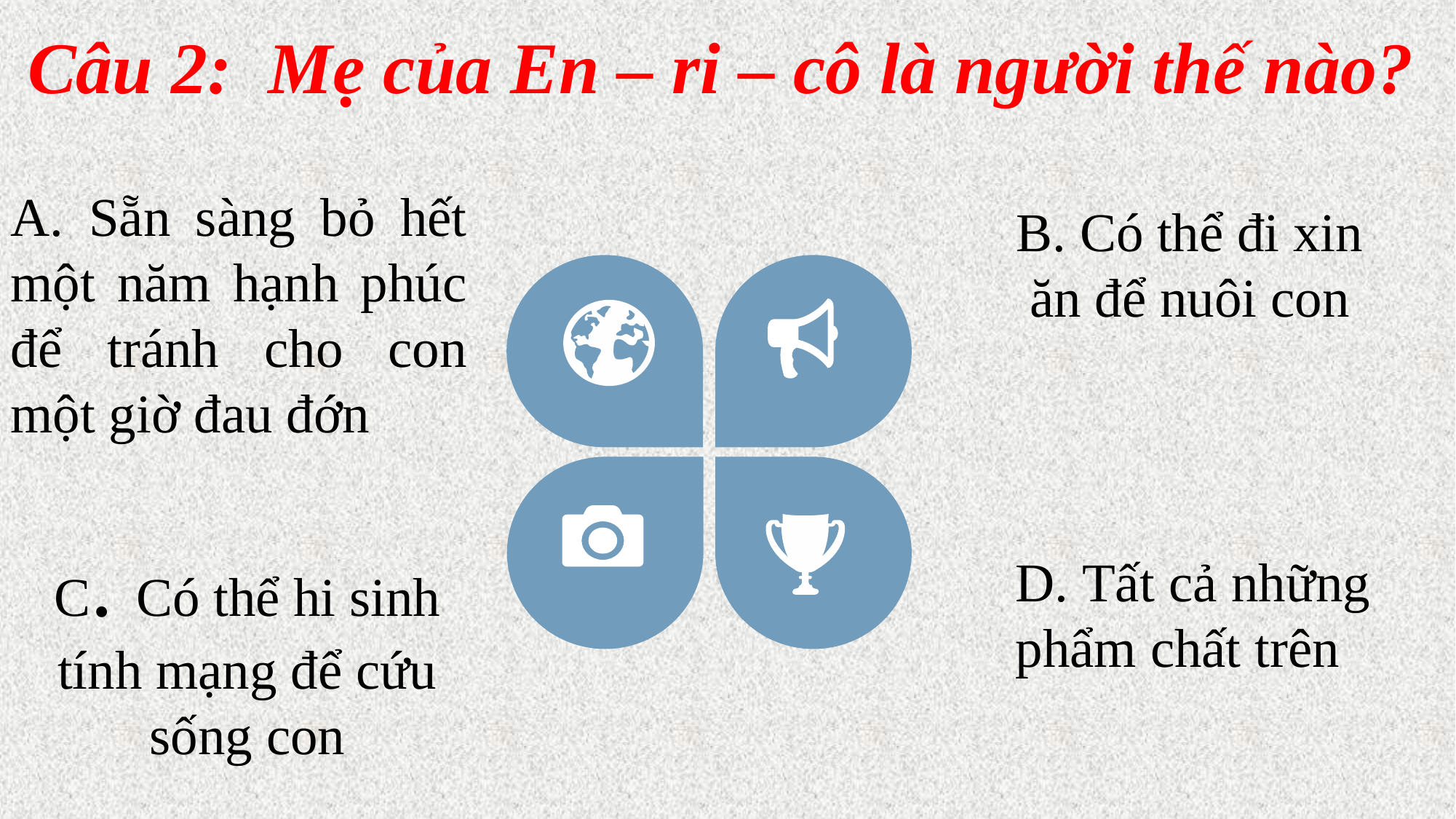

Câu 2:  Mẹ của En – ri – cô là người thế nào?
A. Sẵn sàng bỏ hết một năm hạnh phúc để tránh cho con một giờ đau đớn
B. Có thể đi xin ăn để nuôi con

C. Có thể hi sinh tính mạng để cứu sống con
D. Tất cả những phẩm chất trên